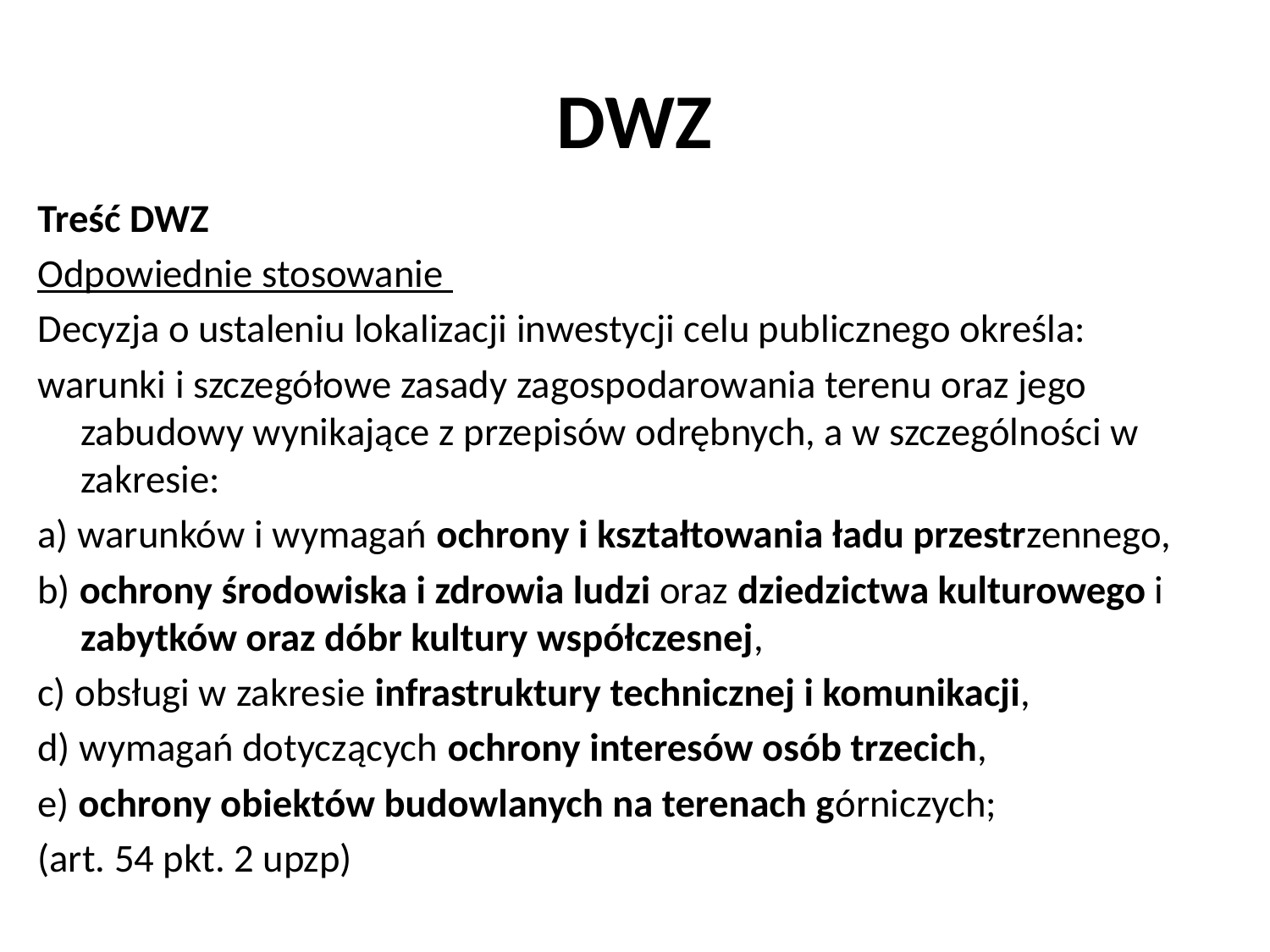

# DWZ
Treść DWZ
Odpowiednie stosowanie
Decyzja o ustaleniu lokalizacji inwestycji celu publicznego określa:
warunki i szczegółowe zasady zagospodarowania terenu oraz jego zabudowy wynikające z przepisów odrębnych, a w szczególności w zakresie:
a) warunków i wymagań ochrony i kształtowania ładu przestrzennego,
b) ochrony środowiska i zdrowia ludzi oraz dziedzictwa kulturowego i zabytków oraz dóbr kultury współczesnej,
c) obsługi w zakresie infrastruktury technicznej i komunikacji,
d) wymagań dotyczących ochrony interesów osób trzecich,
e) ochrony obiektów budowlanych na terenach górniczych;
(art. 54 pkt. 2 upzp)